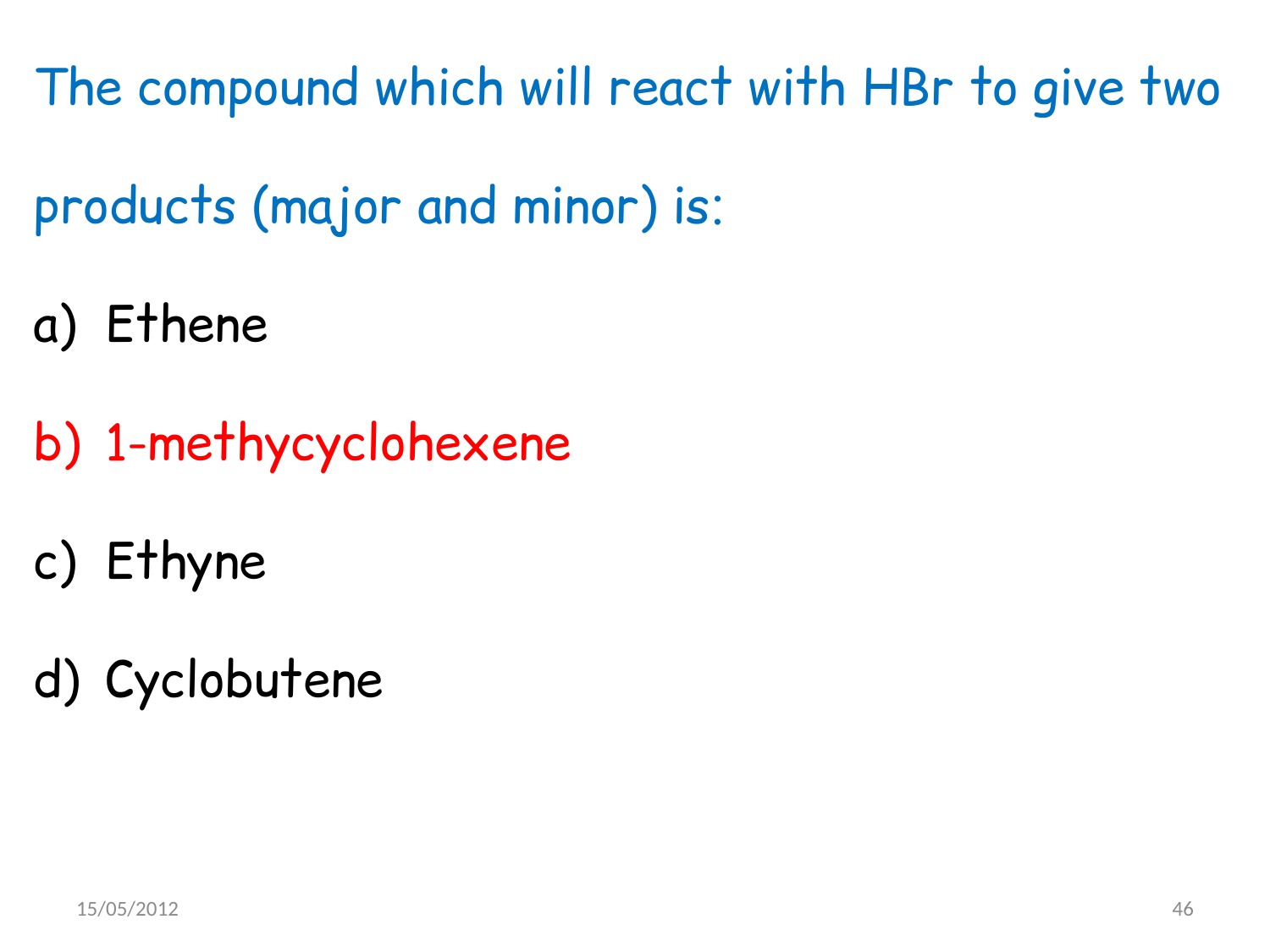

The compound which will react with HBr to give two
products (major and minor) is:
Ethene
1-methycyclohexene
Ethyne
Cyclobutene
15/05/2012
46